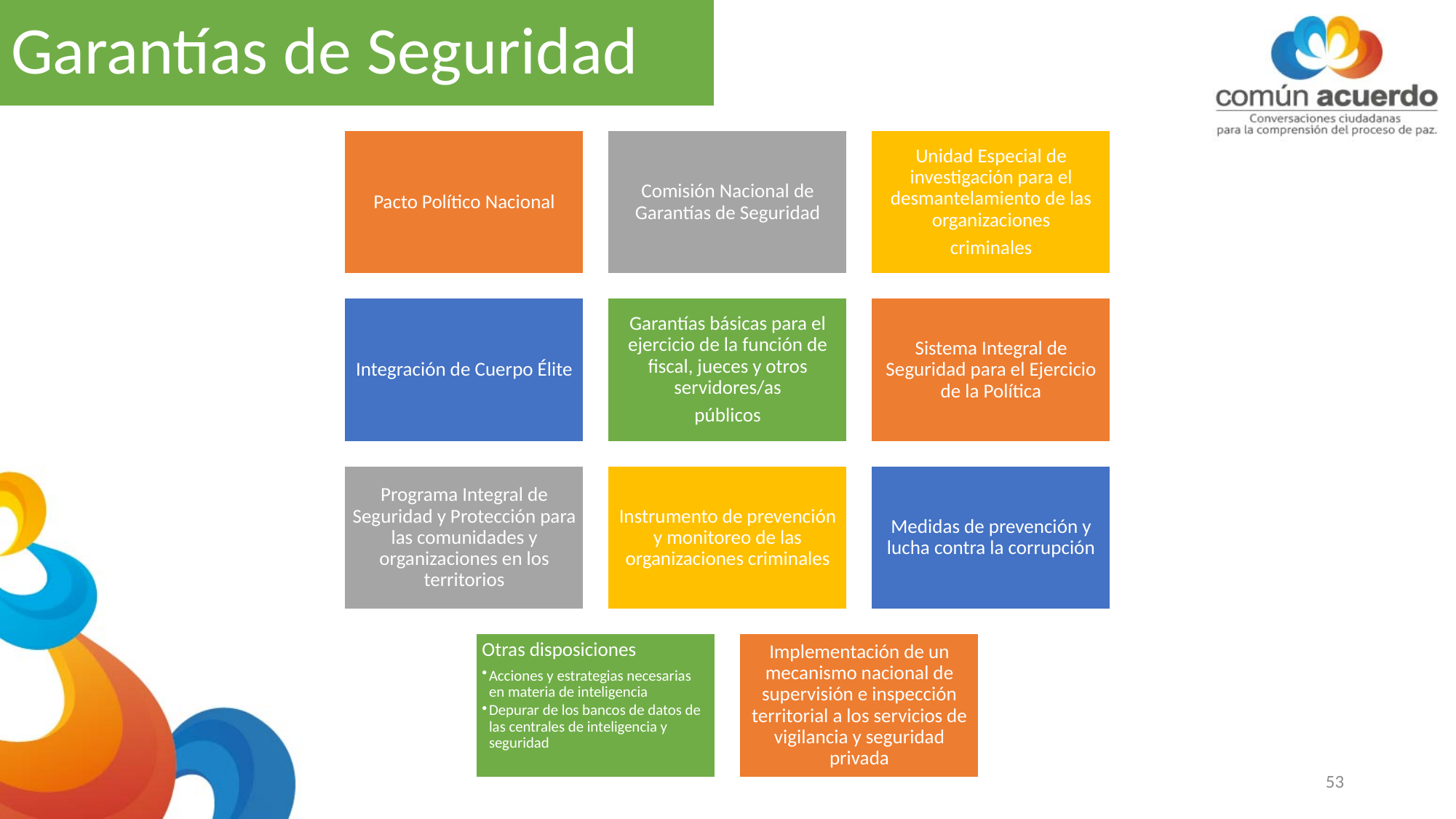

# Garantías de Seguridad
Pacto Político Nacional
Comisión Nacional de Garantías de Seguridad
Unidad Especial de investigación para el desmantelamiento de las organizaciones
criminales
Integración de Cuerpo Élite
Garantías básicas para el ejercicio de la función de fiscal, jueces y otros servidores/as
públicos
Sistema Integral de Seguridad para el Ejercicio de la Política
Programa Integral de Seguridad y Protección para las comunidades y organizaciones en los territorios
Instrumento de prevención y monitoreo de las organizaciones criminales
Medidas de prevención y lucha contra la corrupción
Otras disposiciones
Acciones y estrategias necesarias en materia de inteligencia
Depurar de los bancos de datos de las centrales de inteligencia y seguridad
Implementación de un mecanismo nacional de supervisión e inspección territorial a los servicios de vigilancia y seguridad privada
53